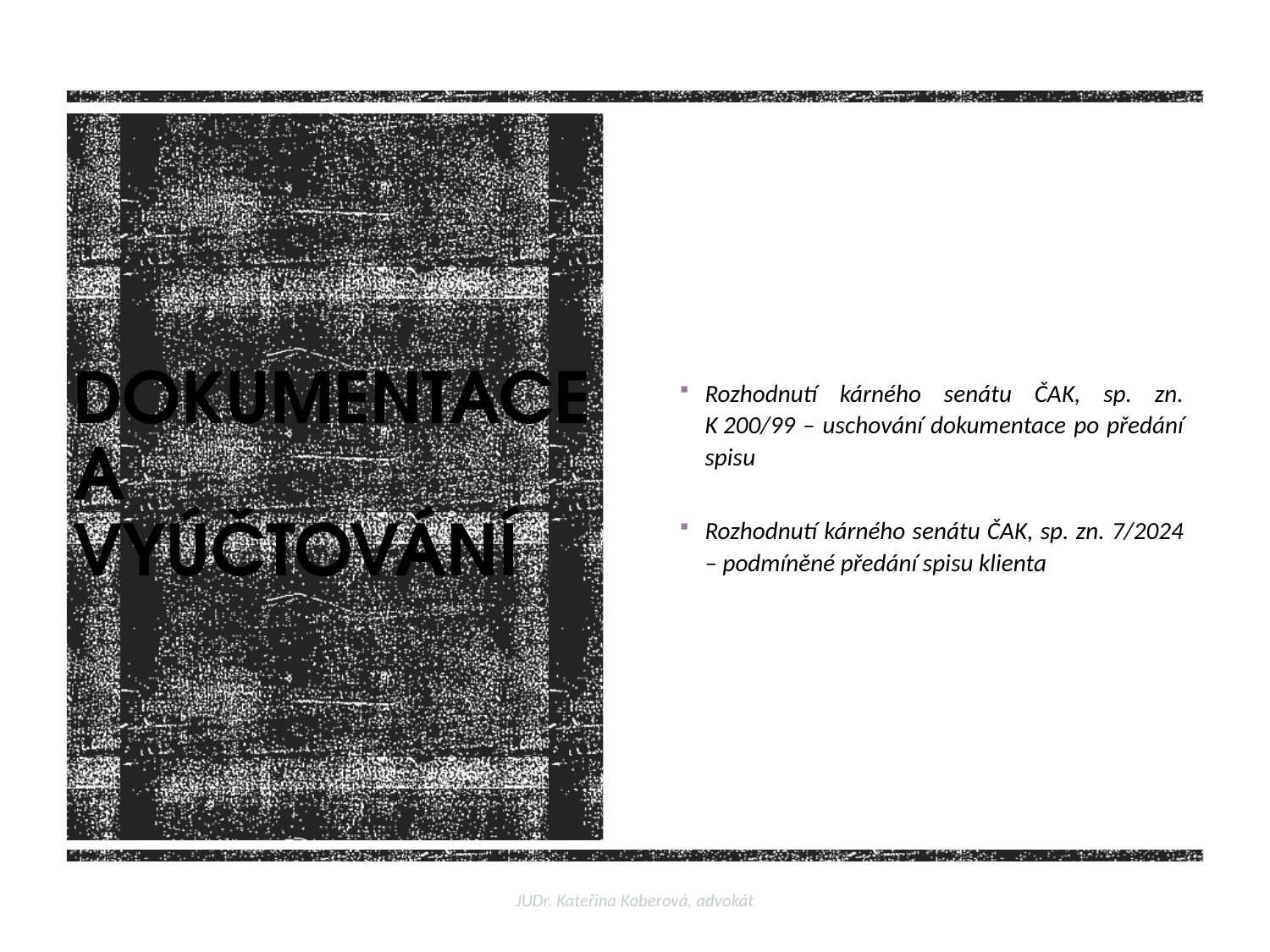

Rozhodnutí kárného senátu ČAK, sp. zn. K 200/99 – uschování dokumentace po předání spisu
Rozhodnutí kárného senátu ČAK, sp. zn. 7/2024 – podmíněné předání spisu klienta
# DOKUMENTACE A VYÚČTOVÁNÍ

JUDr. Kateřina Koberová, advokát